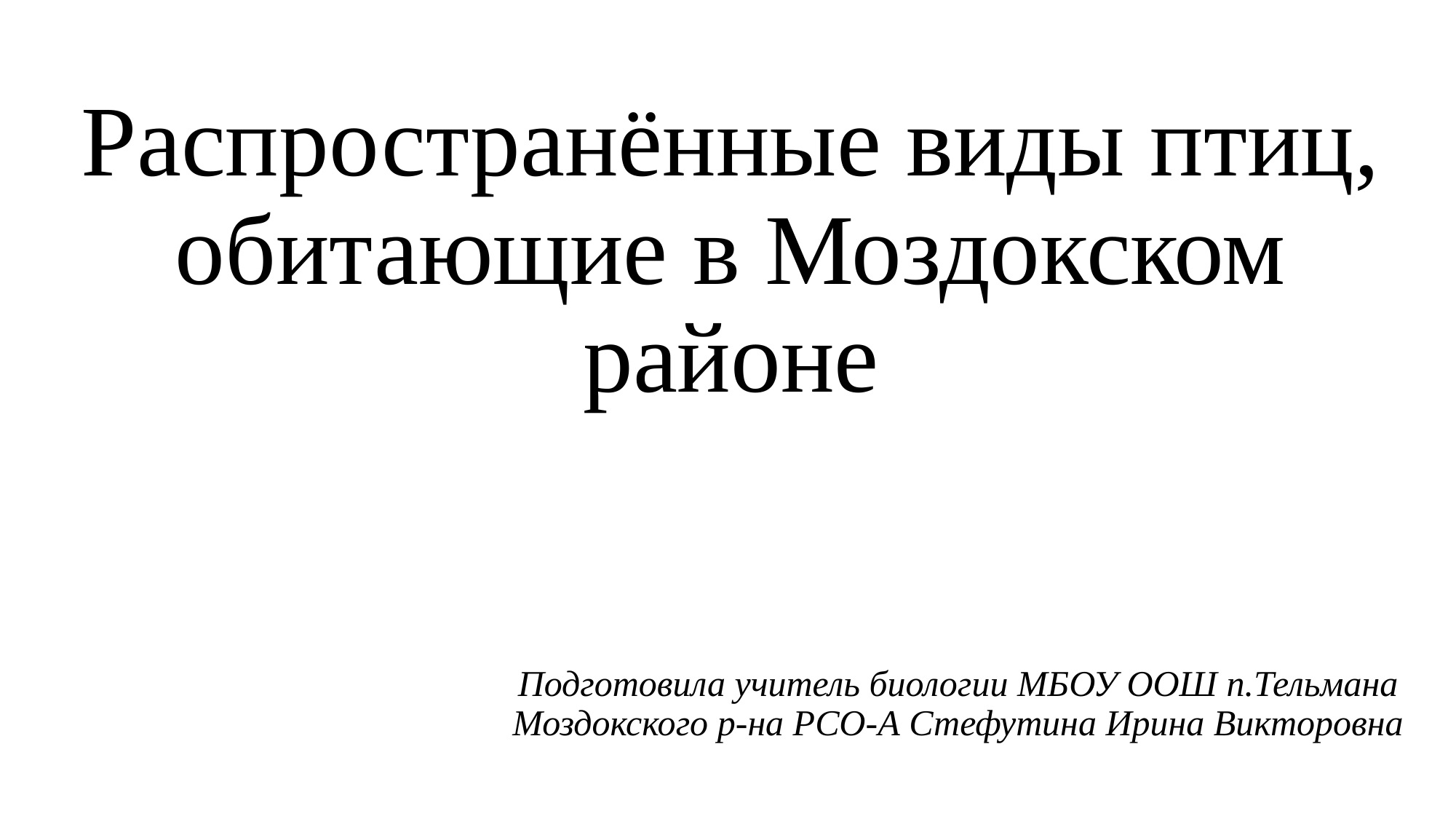

# Распространённые виды птиц, обитающие в Моздокском районе
Подготовила учитель биологии МБОУ ООШ п.Тельмана Моздокского р-на РСО-А Стефутина Ирина Викторовна